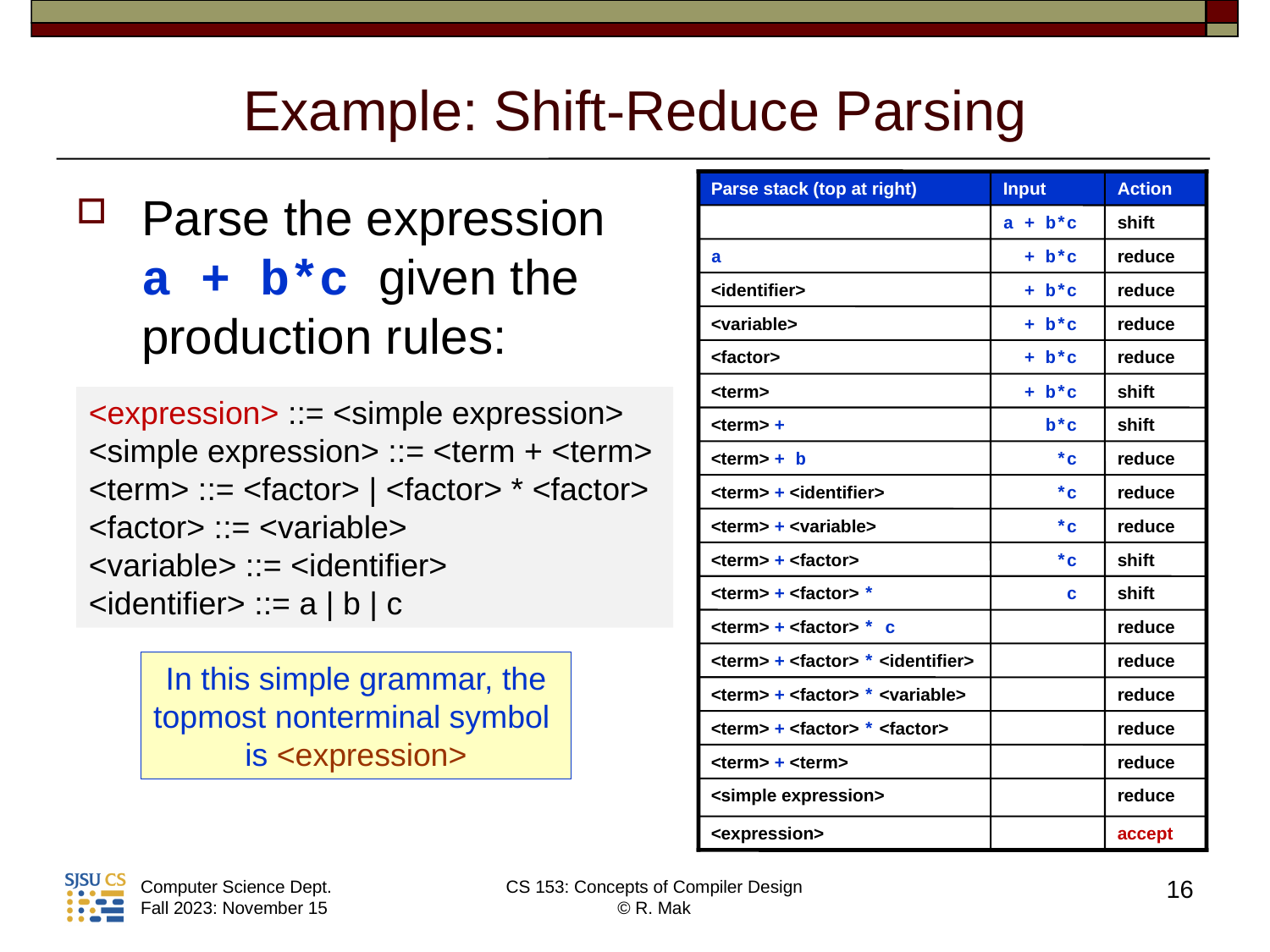

# Example: Shift-Reduce Parsing
Parse stack (top at right)

Input
Action

Parse the expression
a + b*c given the production rules:

a + b*c
shift
a
  + b*c

reduce
<identifier>
  + b*c

reduce
<variable>

  + b*c
reduce
<factor>
  + b*c

reduce
<term>
  + b*c

shift
<expression> ::= <simple expression>
<simple expression> ::= <term + <term>
<term> ::= <factor> | <factor> * <factor>
<factor> ::= <variable>
<variable> ::= <identifier>
<identifier> ::= a | b | c
<term> +
    b*c

shift
<term> + b
     *c

reduce
<term> + <identifier>
     *c

reduce
<term> + <variable>
     *c

reduce
<term> + <factor>
     *c

shift
<term> + <factor> *
      c

shift
<term> + <factor> * c

reduce
<term> + <factor> * <identifier>

reduce
In this simple grammar, the
topmost nonterminal symbol
is <expression>
<term> + <factor> * <variable>

reduce
<term> + <factor> * <factor>

reduce
<term> + <term>

reduce
<simple expression>

reduce
<expression>

accept

16